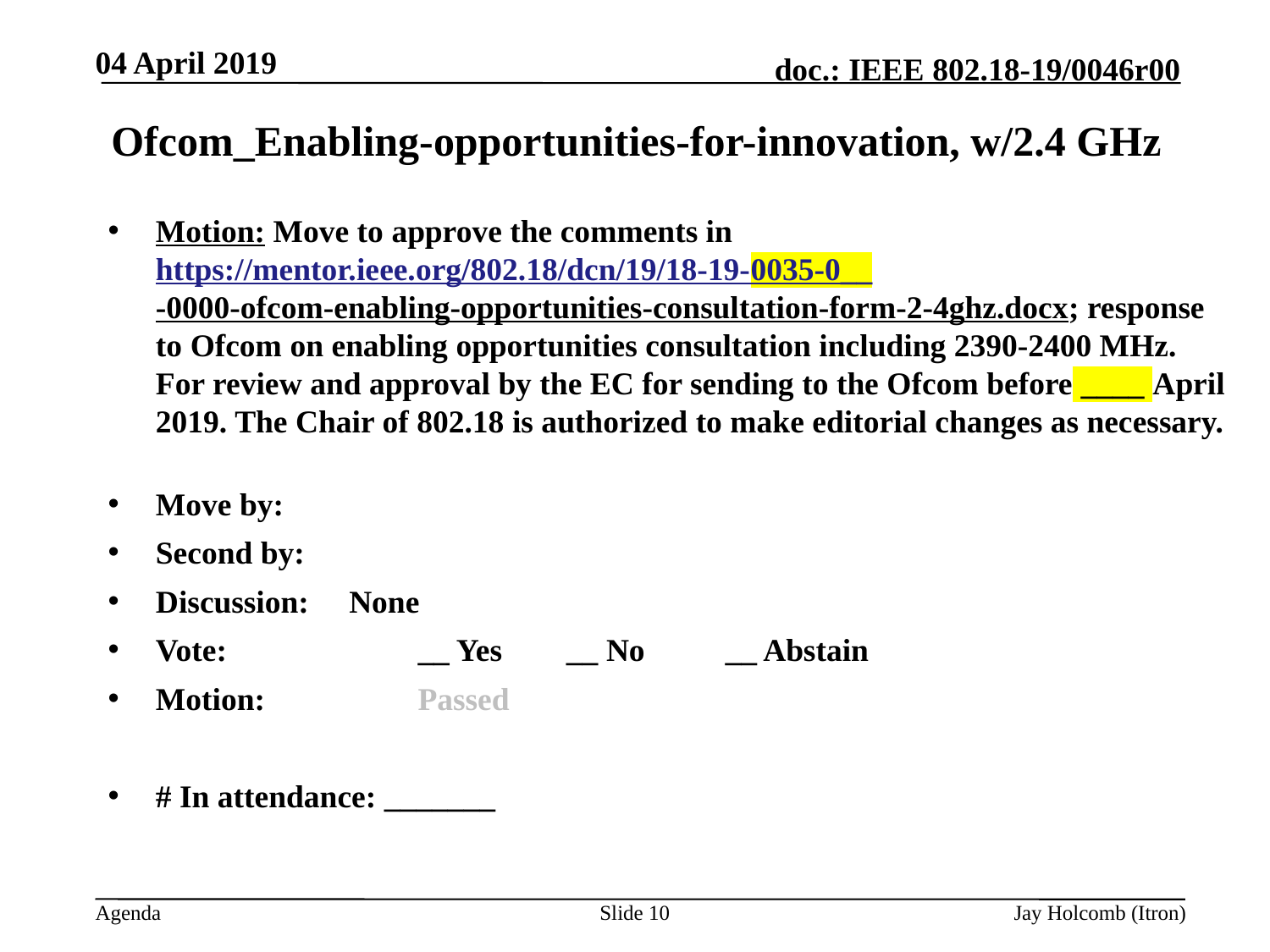

04 April 2019
# Ofcom_Enabling-opportunities-for-innovation, w/2.4 GHz

Motion: Move to approve the comments in https://mentor.ieee.org/802.18/dcn/19/18-19-0035-0__-0000-ofcom-enabling-opportunities-consultation-form-2-4ghz.docx; response to Ofcom on enabling opportunities consultation including 2390-2400 MHz.  For review and approval by the EC for sending to the Ofcom before ____ April 2019. The Chair of 802.18 is authorized to make editorial changes as necessary.

Move by:
Second by:
Discussion:     None
Vote:         	 __ Yes        __ No          __ Abstain
Motion:		 Passed

# In attendance: _______

Slide 10
Jay Holcomb (Itron)